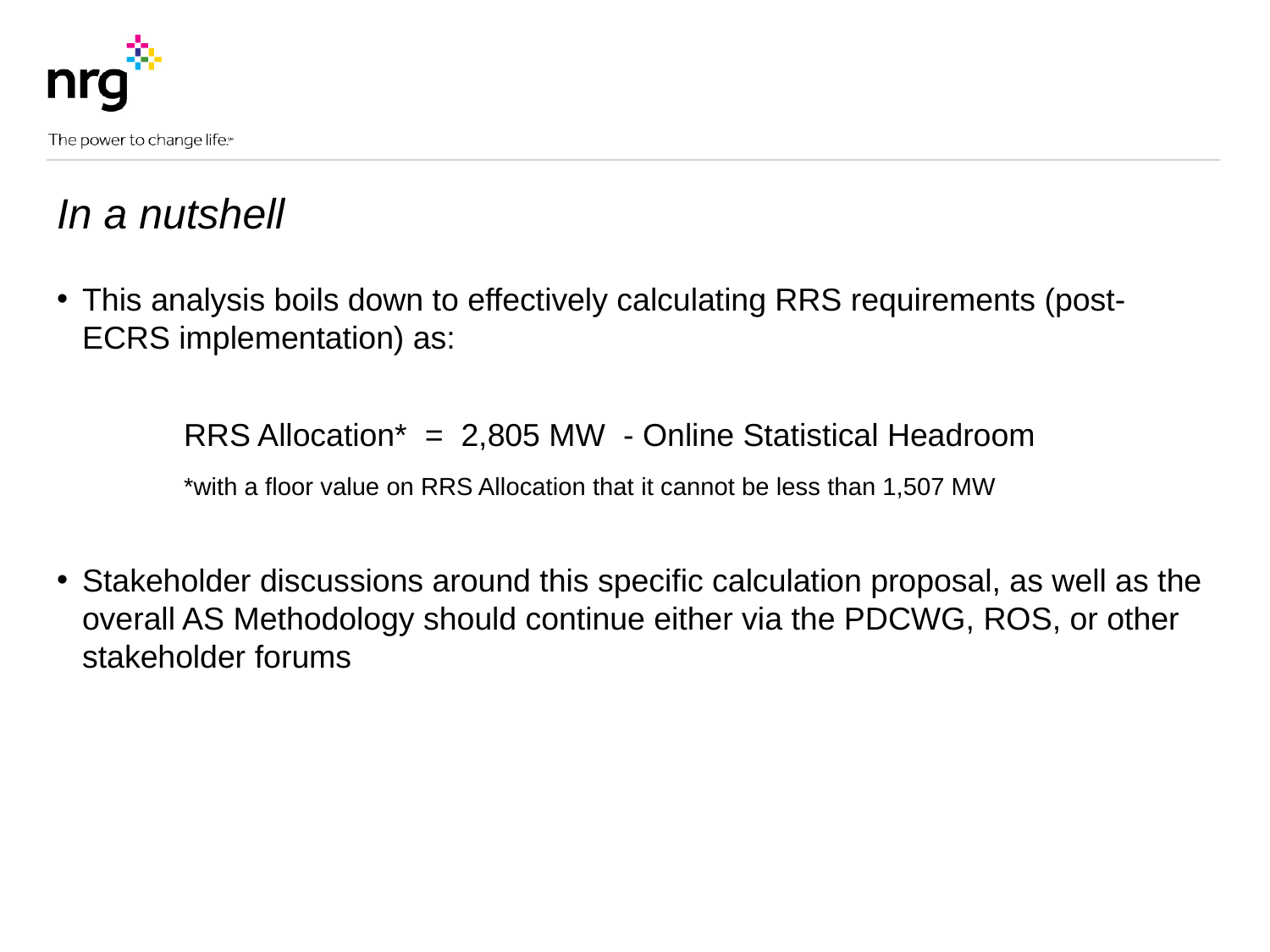

In a nutshell

This analysis boils down to effectively calculating RRS requirements (post-ECRS implementation) as:

	RRS Allocation*  =  2,805 MW  - Online Statistical Headroom
	*with a floor value on RRS Allocation that it cannot be less than 1,507 MW

Stakeholder discussions around this specific calculation proposal, as well as the overall AS Methodology should continue either via the PDCWG, ROS, or other stakeholder forums